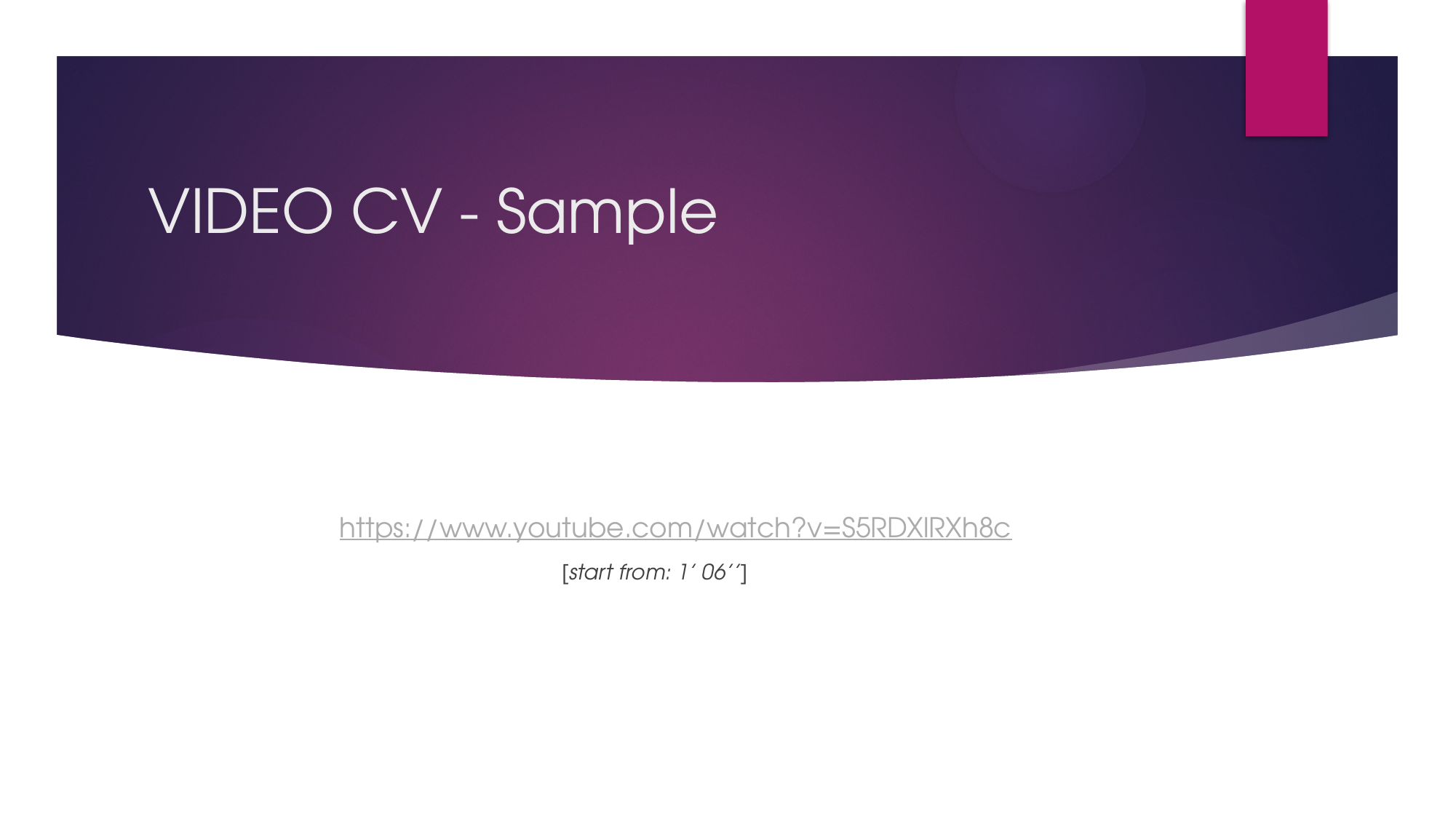

# VIDEO CV - Sample
                         https://www.youtube.com/watch?v=S5RDXlRXh8c
                                                                       [start from: 1’ 06’’]